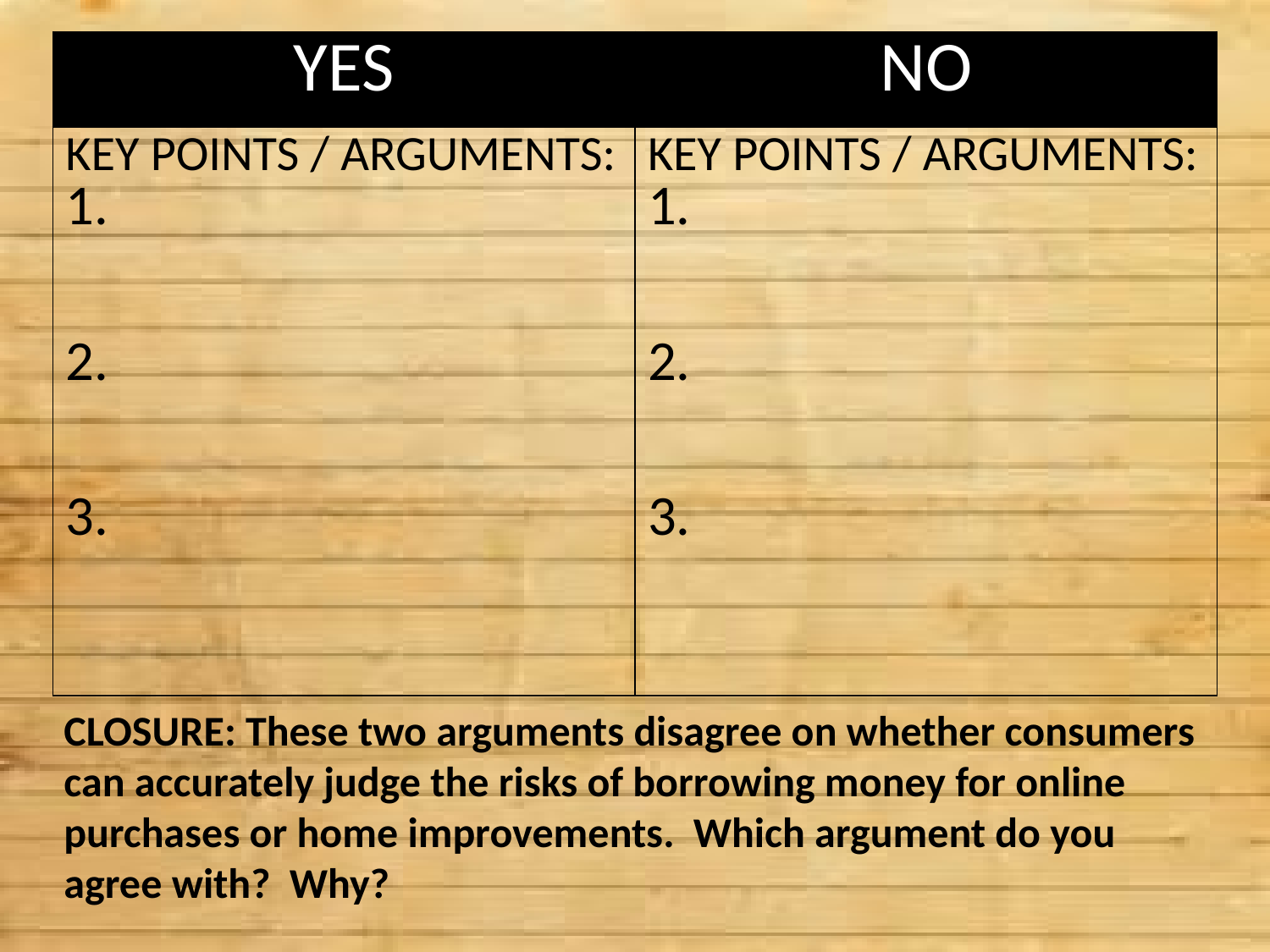

| YES | NO |
| --- | --- |
| KEY POINTS / ARGUMENTS: 1. 2. 3. | KEY POINTS / ARGUMENTS: 1. 2. 3. |
|  |  |
CLOSURE: These two arguments disagree on whether consumers can accurately judge the risks of borrowing money for online purchases or home improvements.  Which argument do you agree with?  Why?